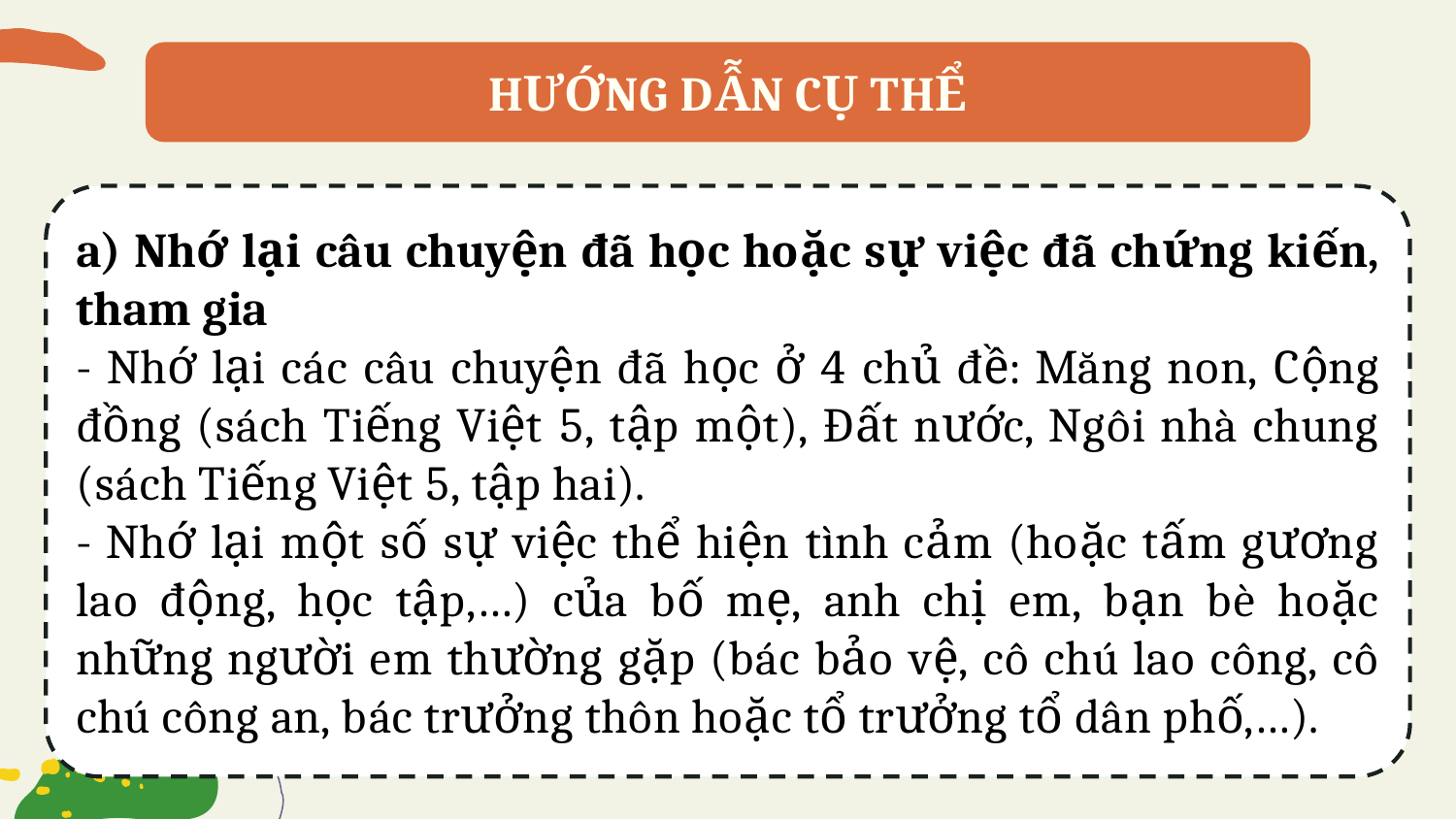

HƯỚNG DẪN CỤ THỂ
a) Nhớ lại câu chuyện đã học hoặc sự việc đã chứng kiến, tham gia
- Nhớ lại các câu chuyện đã học ở 4 chủ đề: Măng non, Cộng đồng (sách Tiếng Việt 5, tập một), Đất nước, Ngôi nhà chung (sách Tiếng Việt 5, tập hai).
- Nhớ lại một số sự việc thể hiện tình cảm (hoặc tấm gương lao động, học tập,…) của bố mẹ, anh chị em, bạn bè hoặc những người em thường gặp (bác bảo vệ, cô chú lao công, cô chú công an, bác trưởng thôn hoặc tổ trưởng tổ dân phố,…).